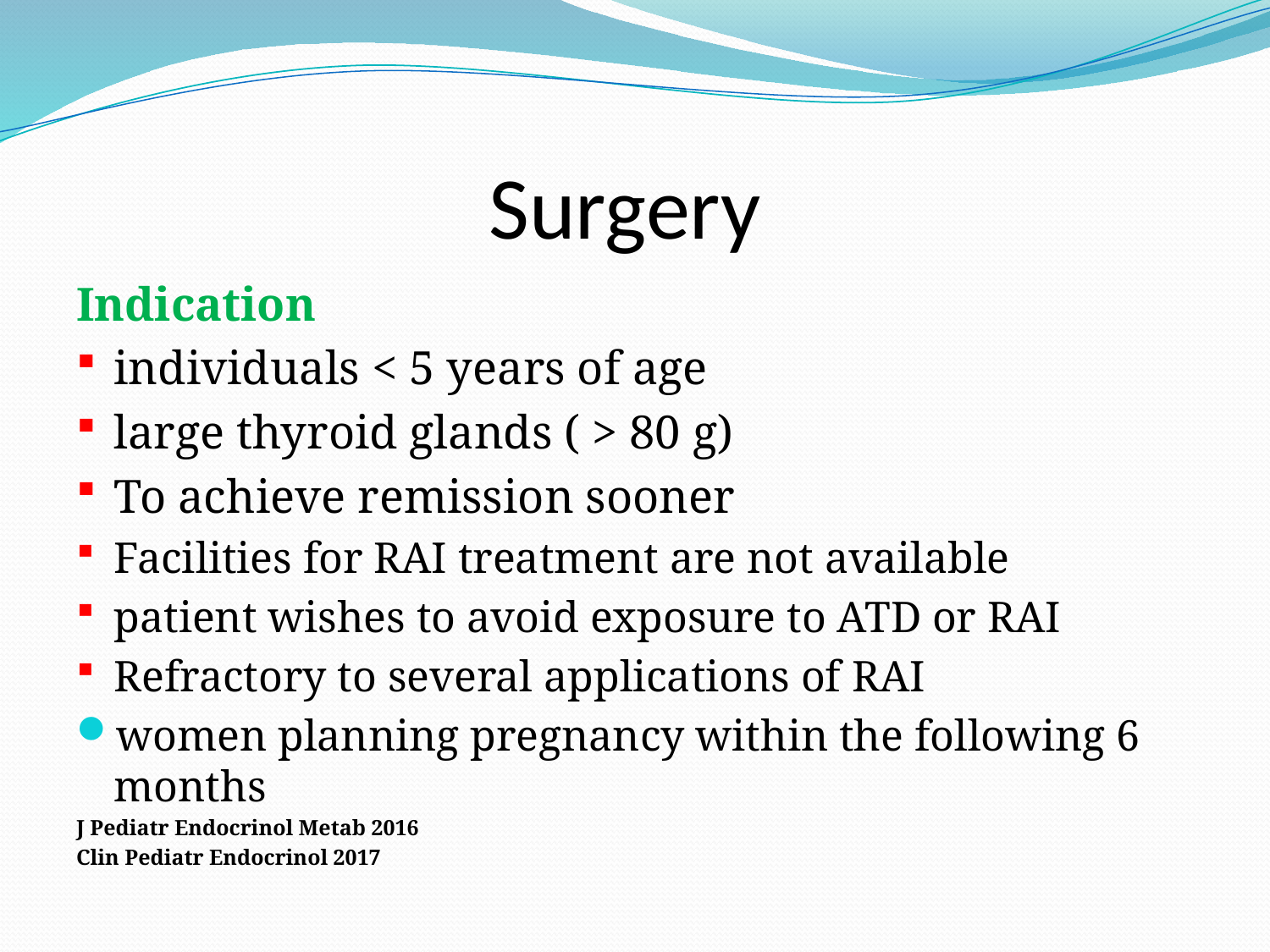

# Surgery
Indication
individuals < 5 years of age
large thyroid glands ( > 80 g)
To achieve remission sooner
Facilities for RAI treatment are not available
patient wishes to avoid exposure to ATD or RAI
Refractory to several applications of RAI
women planning pregnancy within the following 6 months
J Pediatr Endocrinol Metab 2016
Clin Pediatr Endocrinol 2017